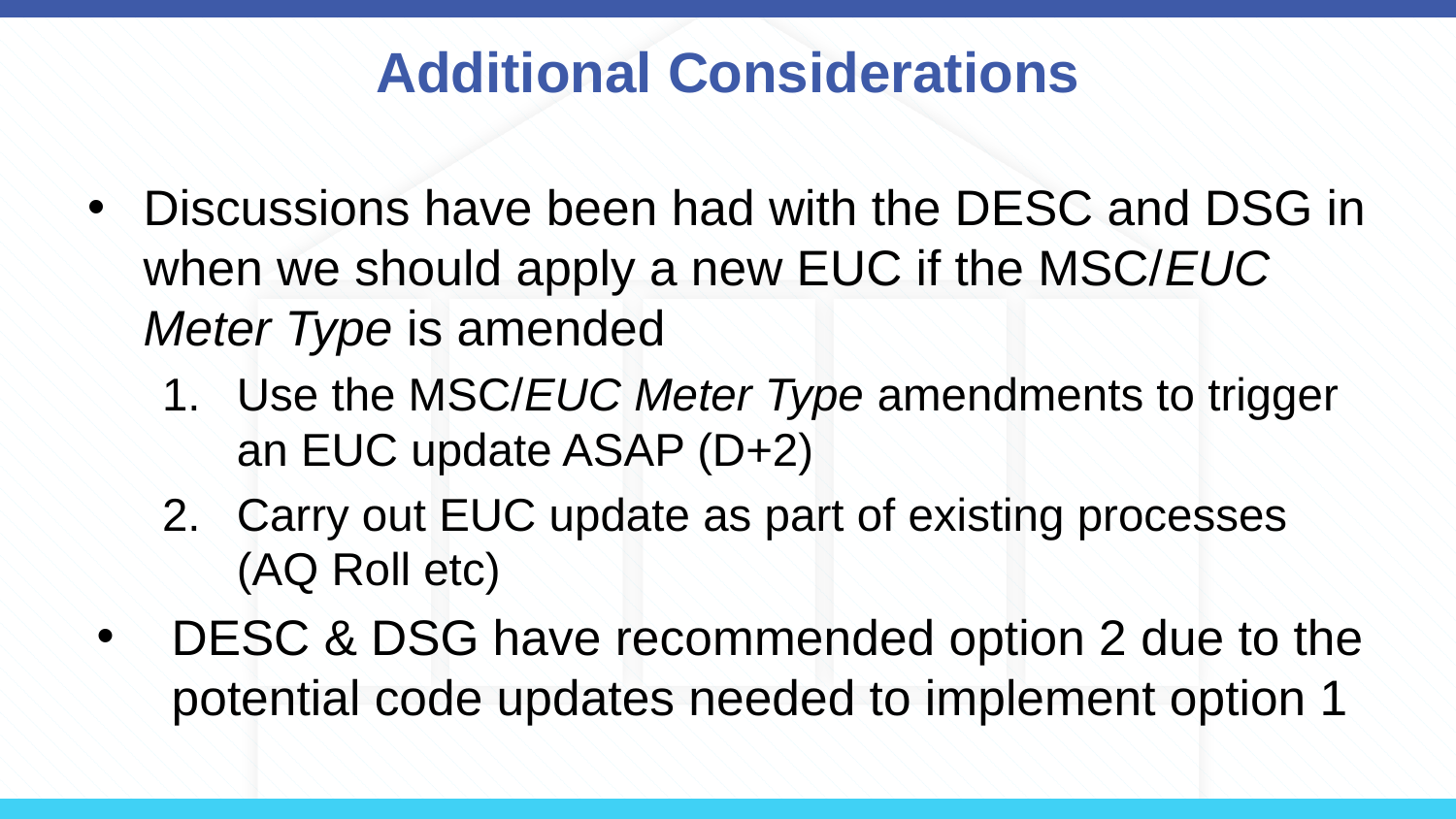

# Additional Considerations
Discussions have been had with the DESC and DSG in when we should apply a new EUC if the MSC/EUC Meter Type is amended
Use the MSC/EUC Meter Type amendments to trigger an EUC update ASAP (D+2)
Carry out EUC update as part of existing processes (AQ Roll etc)
DESC & DSG have recommended option 2 due to the potential code updates needed to implement option 1